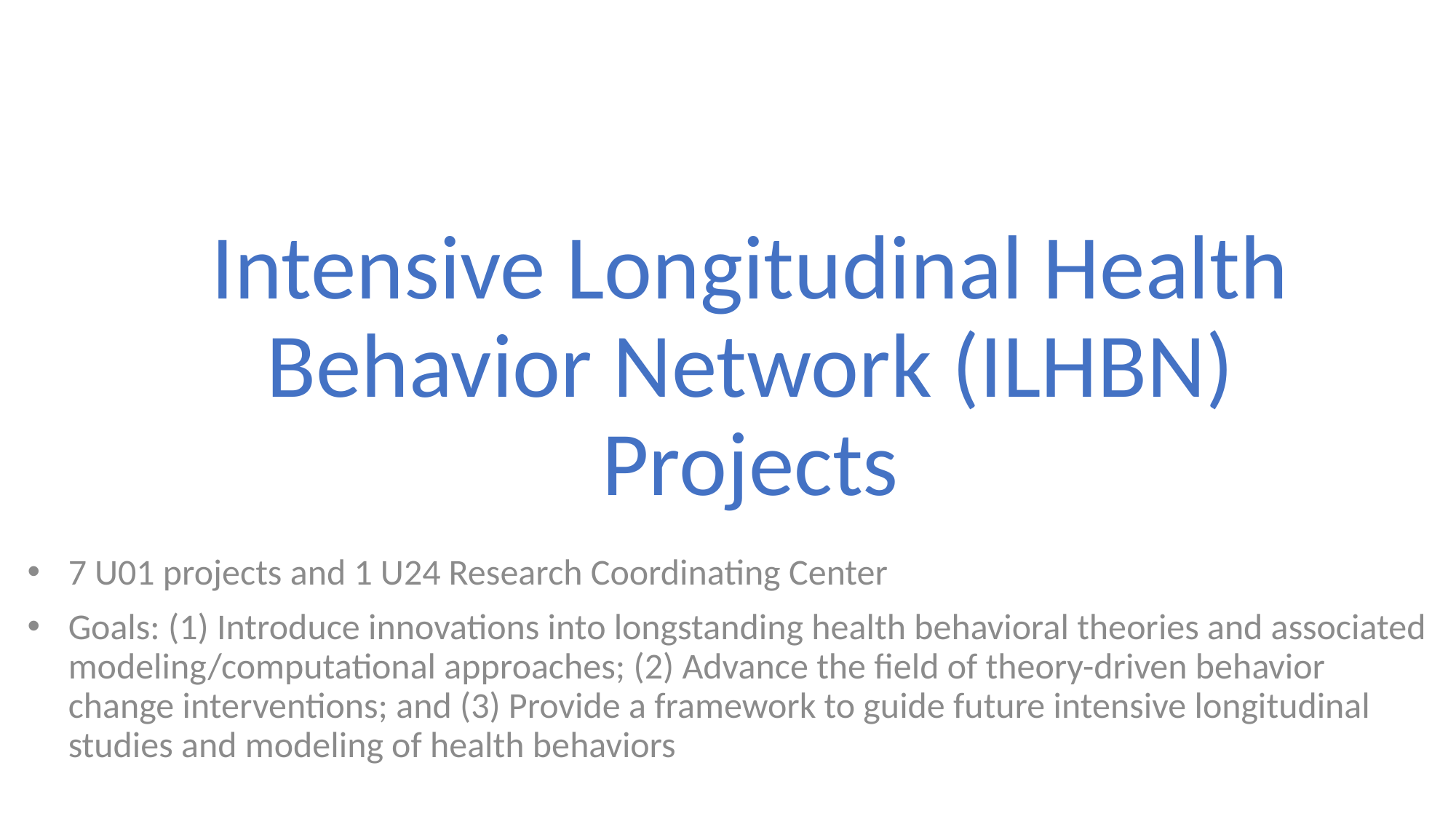

# Intensive Longitudinal Health Behavior Network (ILHBN) Projects
7 U01 projects and 1 U24 Research Coordinating Center
Goals: (1) Introduce innovations into longstanding health behavioral theories and associated modeling/computational approaches; (2) Advance the field of theory-driven behavior change interventions; and (3) Provide a framework to guide future intensive longitudinal studies and modeling of health behaviors